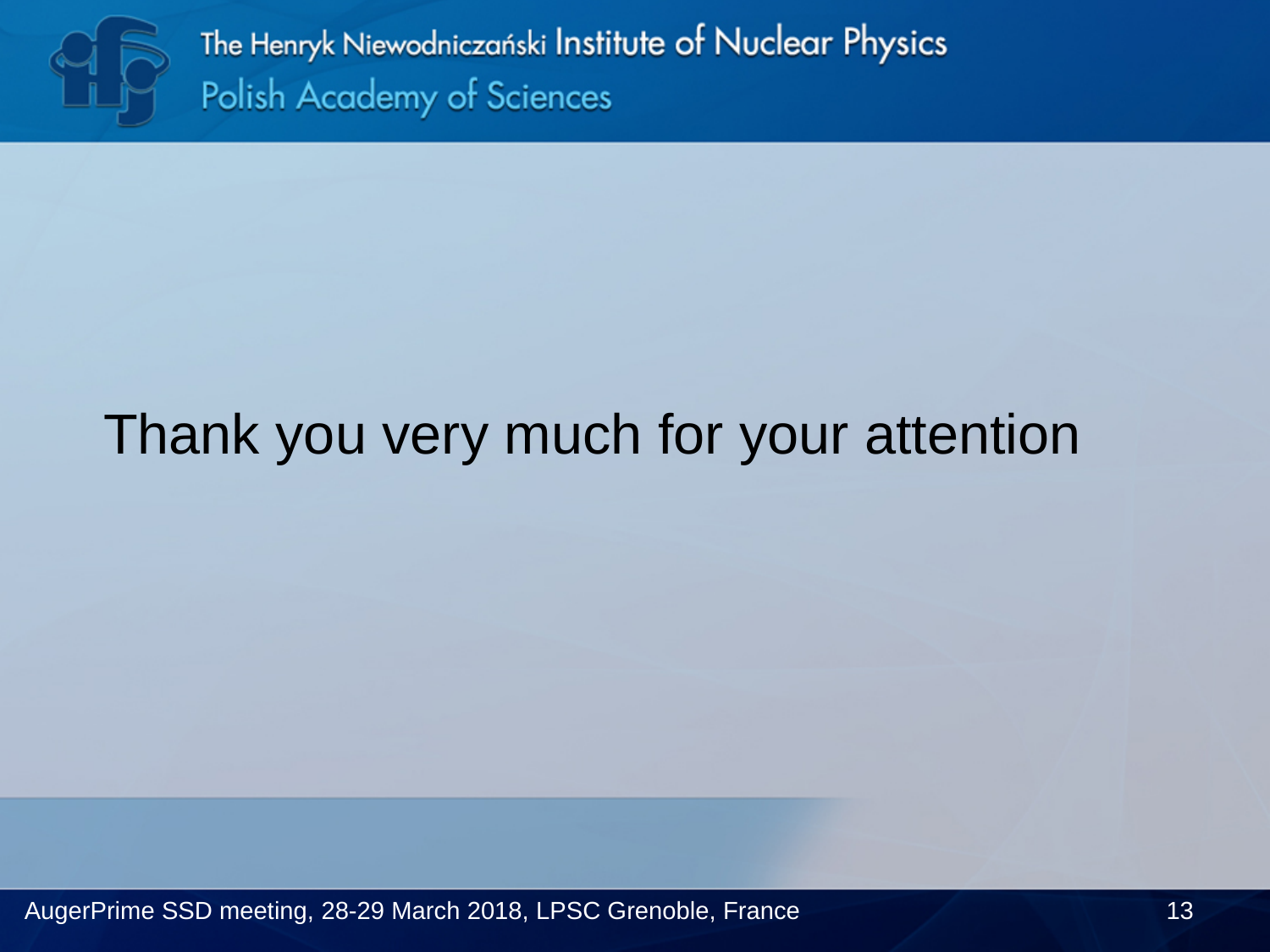

Thank you very much for your attention
AugerPrime SSD meeting, 28-29 March 2018, LPSC Grenoble, France
13